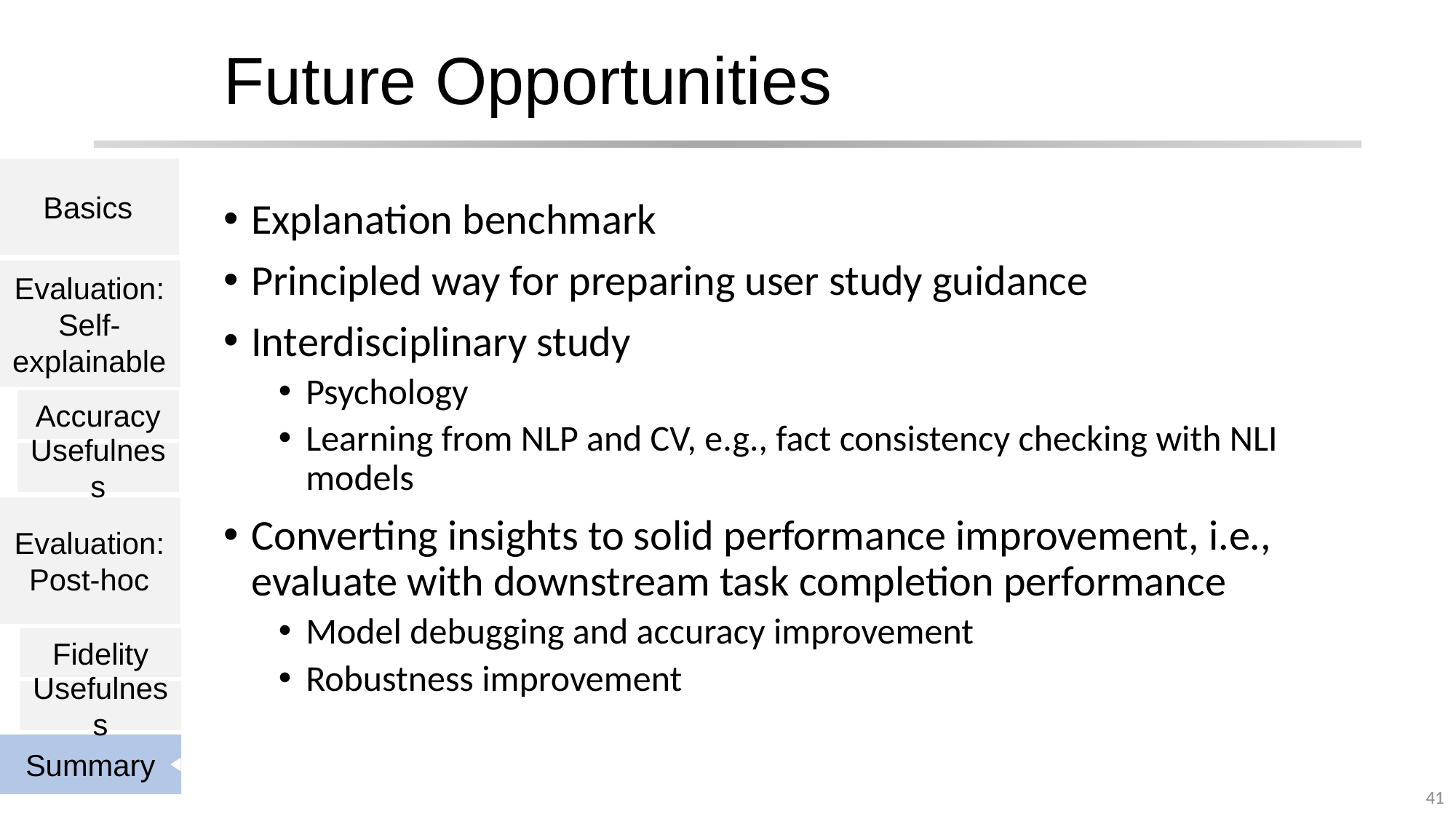

# Future Opportunities
Basics
Evaluation:
Self-explainable
Accuracy
Usefulness
Evaluation:
Post-hoc
Fidelity
Usefulness
Summary

Explanation benchmark
Principled way for preparing user study guidance
Interdisciplinary study
Psychology
Learning from NLP and CV, e.g., fact consistency checking with NLI models
Converting insights to solid performance improvement, i.e., evaluate with downstream task completion performance
Model debugging and accuracy improvement
Robustness improvement

41